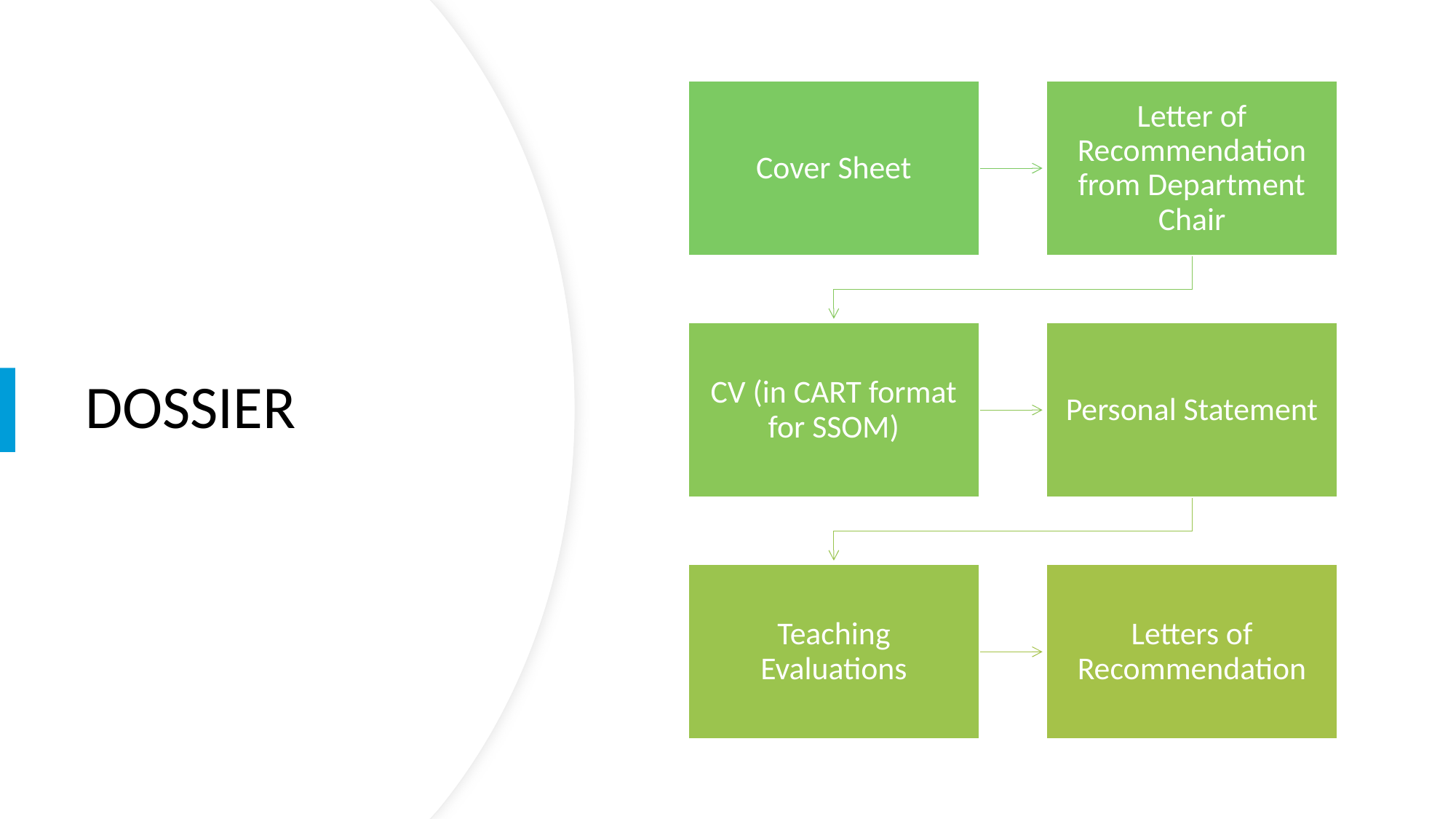

Cover Sheet

Letter of Recommendation from Department Chair

CV (in CART format for SSOM)

Personal Statement

Teaching Evaluations
Letters of Recommendation
# dossier